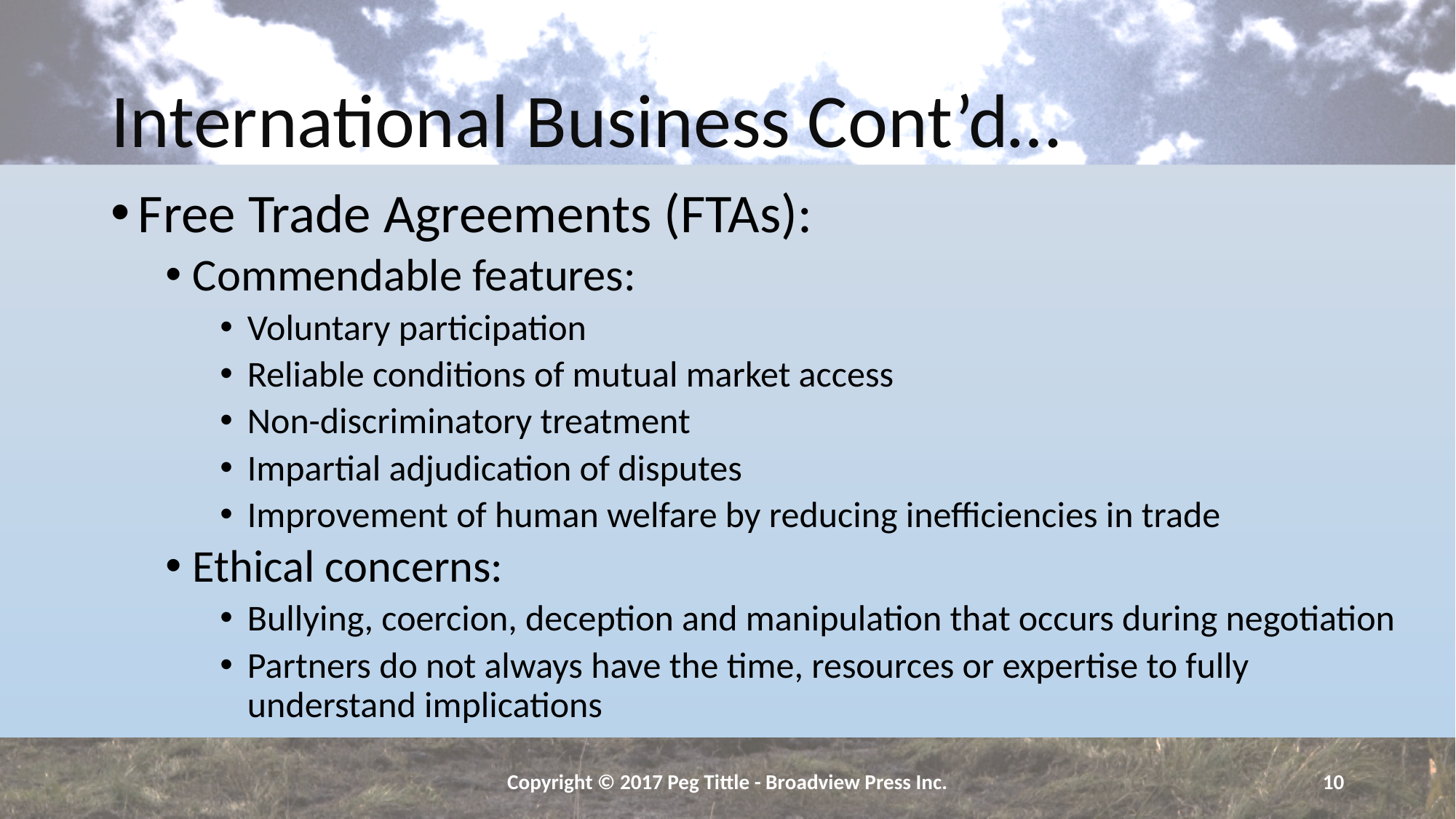

# International Business Cont’d…
Free Trade Agreements (FTAs):
Commendable features:
Voluntary participation
Reliable conditions of mutual market access
Non-discriminatory treatment
Impartial adjudication of disputes
Improvement of human welfare by reducing inefficiencies in trade
Ethical concerns:
Bullying, coercion, deception and manipulation that occurs during negotiation
Partners do not always have the time, resources or expertise to fully understand implications
Copyright © 2017 Peg Tittle - Broadview Press Inc.
10